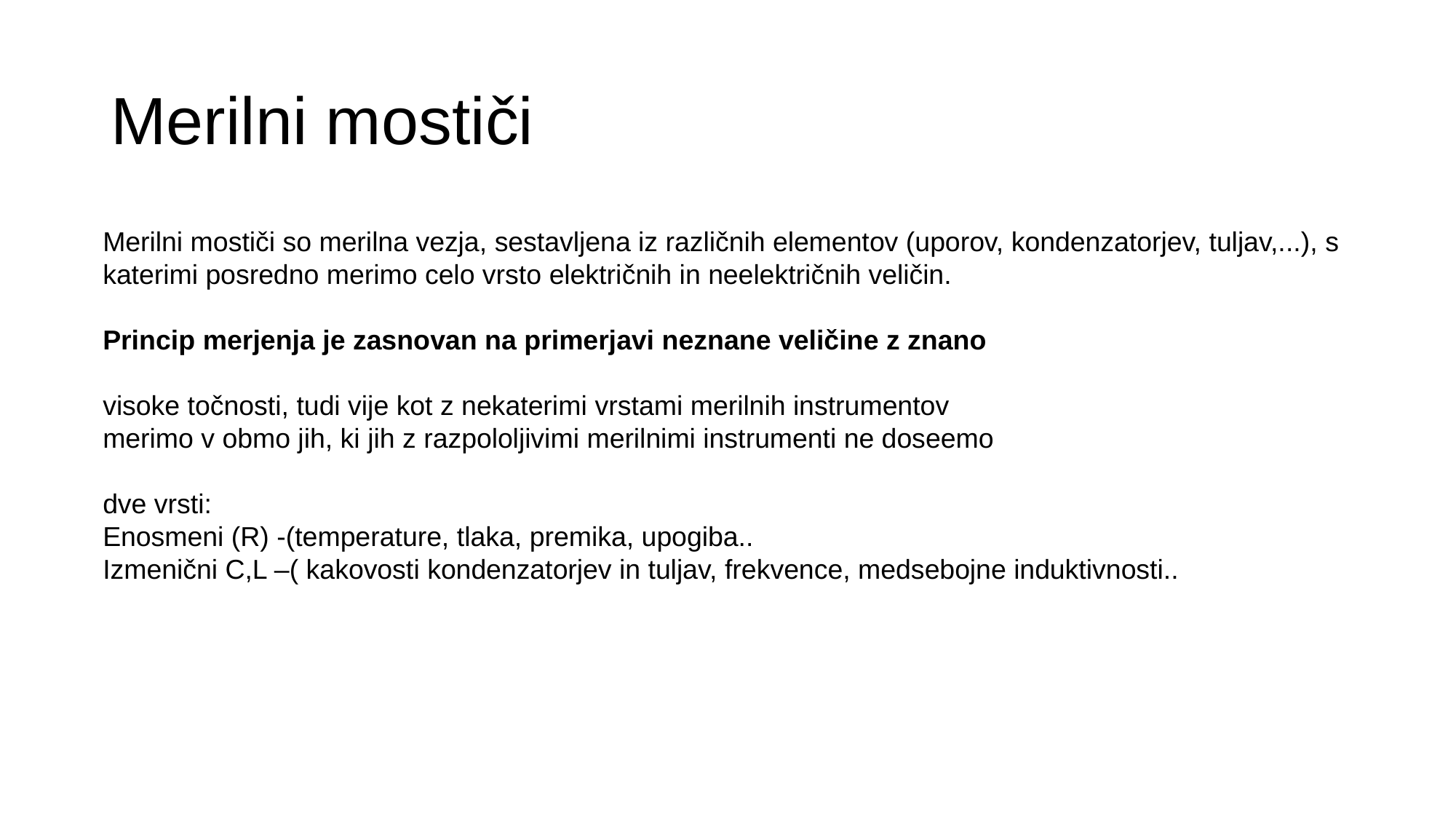

# Merilni mostiči
Merilni mostiči so merilna vezja, sestavljena iz različnih elementov (uporov, kondenzatorjev, tuljav,...), s katerimi posredno merimo celo vrsto električnih in neelektričnih veličin.

Princip merjenja je zasnovan na primerjavi neznane veličine z znano

visoke točnosti, tudi vije kot z nekaterimi vrstami merilnih instrumentov
merimo v obmo jih, ki jih z razpololjivimi merilnimi instrumenti ne doseemo

dve vrsti:
Enosmeni (R) -(temperature, tlaka, premika, upogiba..
Izmenični C,L –( kakovosti kondenzatorjev in tuljav, frekvence, medsebojne induktivnosti..